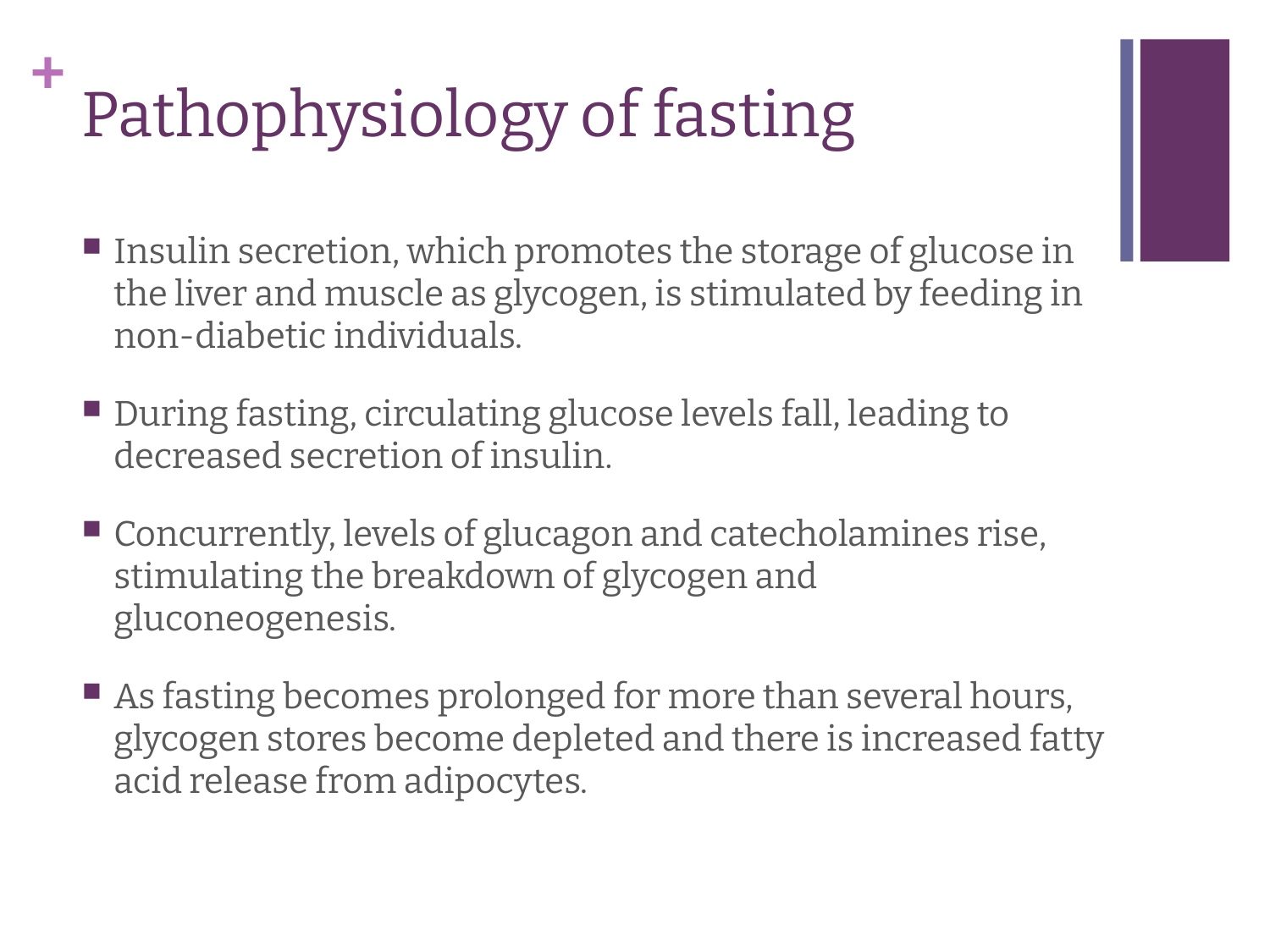

# Pathophysiology of fasting
Insulin secretion, which promotes the storage of glucose in the liver and muscle as glycogen, is stimulated by feeding in non-diabetic individuals.
During fasting, circulating glucose levels fall, leading to decreased secretion of insulin.
Concurrently, levels of glucagon and catecholamines rise, stimulating the breakdown of glycogen and gluconeogenesis.
As fasting becomes prolonged for more than several hours, glycogen stores become depleted and there is increased fatty acid release from adipocytes.